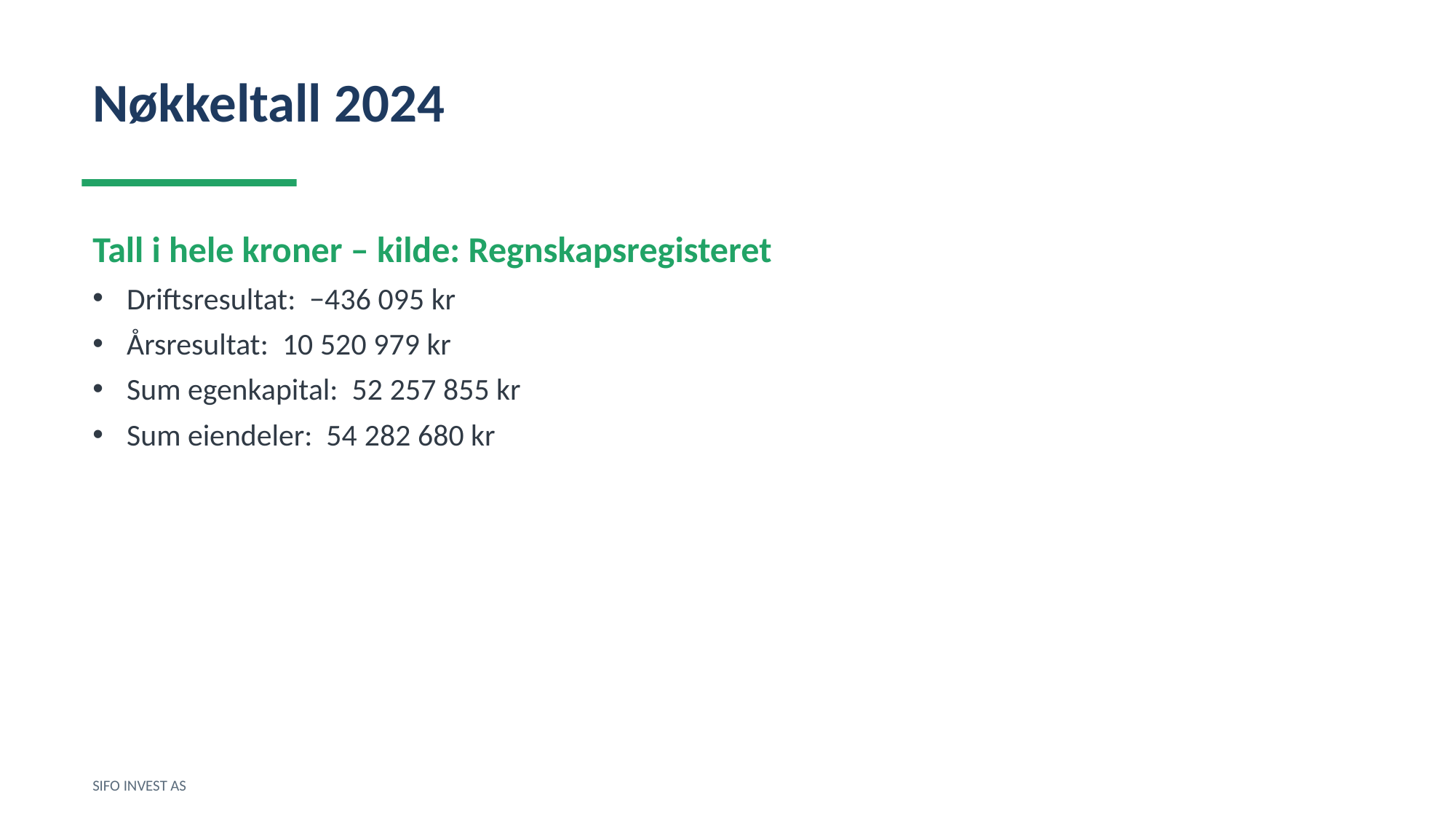

Nøkkeltall 2024

Tall i hele kroner – kilde: Regnskapsregisteret
Driftsresultat:  −436 095 kr
Årsresultat:  10 520 979 kr
Sum egenkapital:  52 257 855 kr
Sum eiendeler:  54 282 680 kr
SIFO INVEST AS